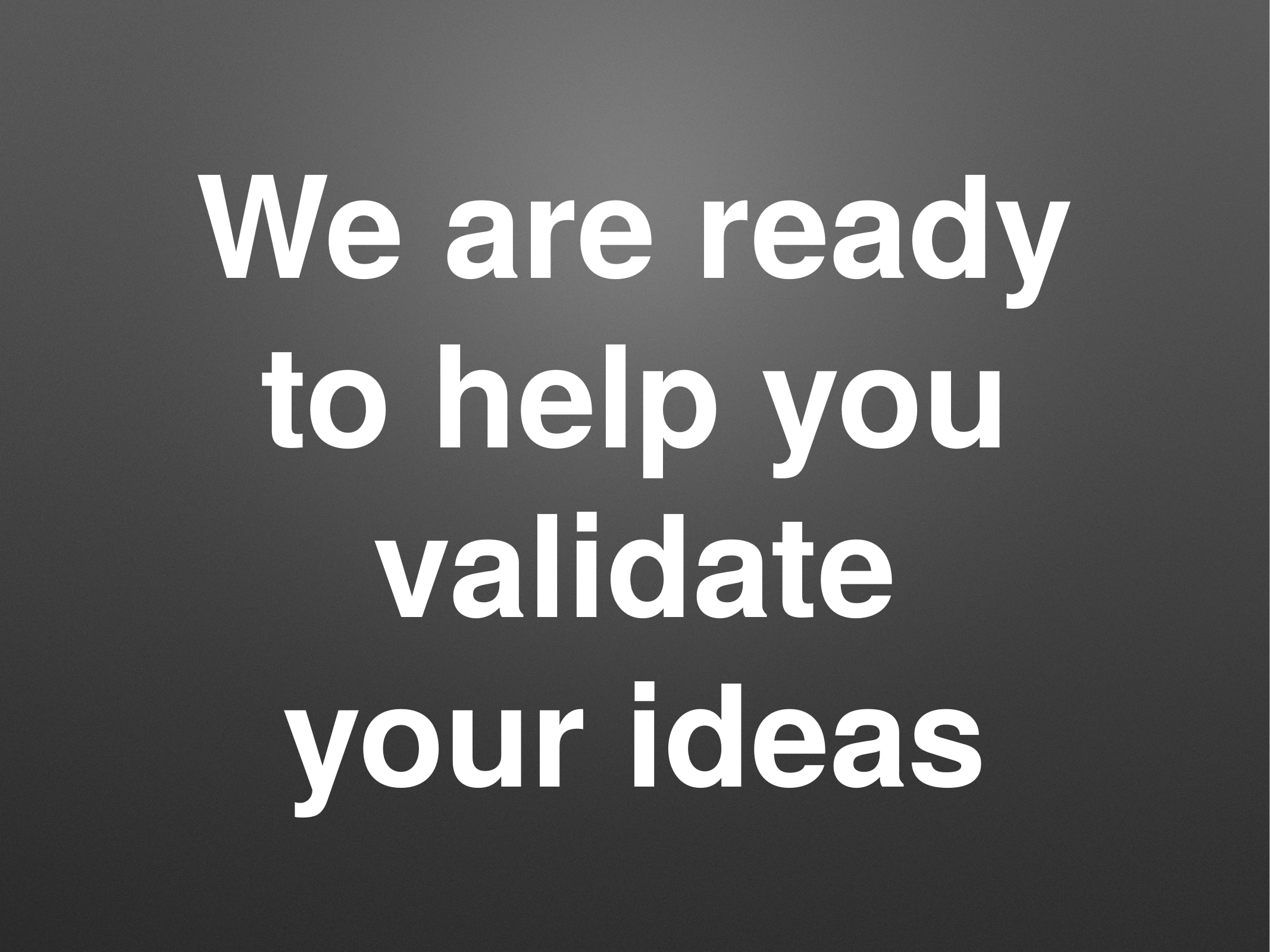

# We are ready to help you validate
your ideas